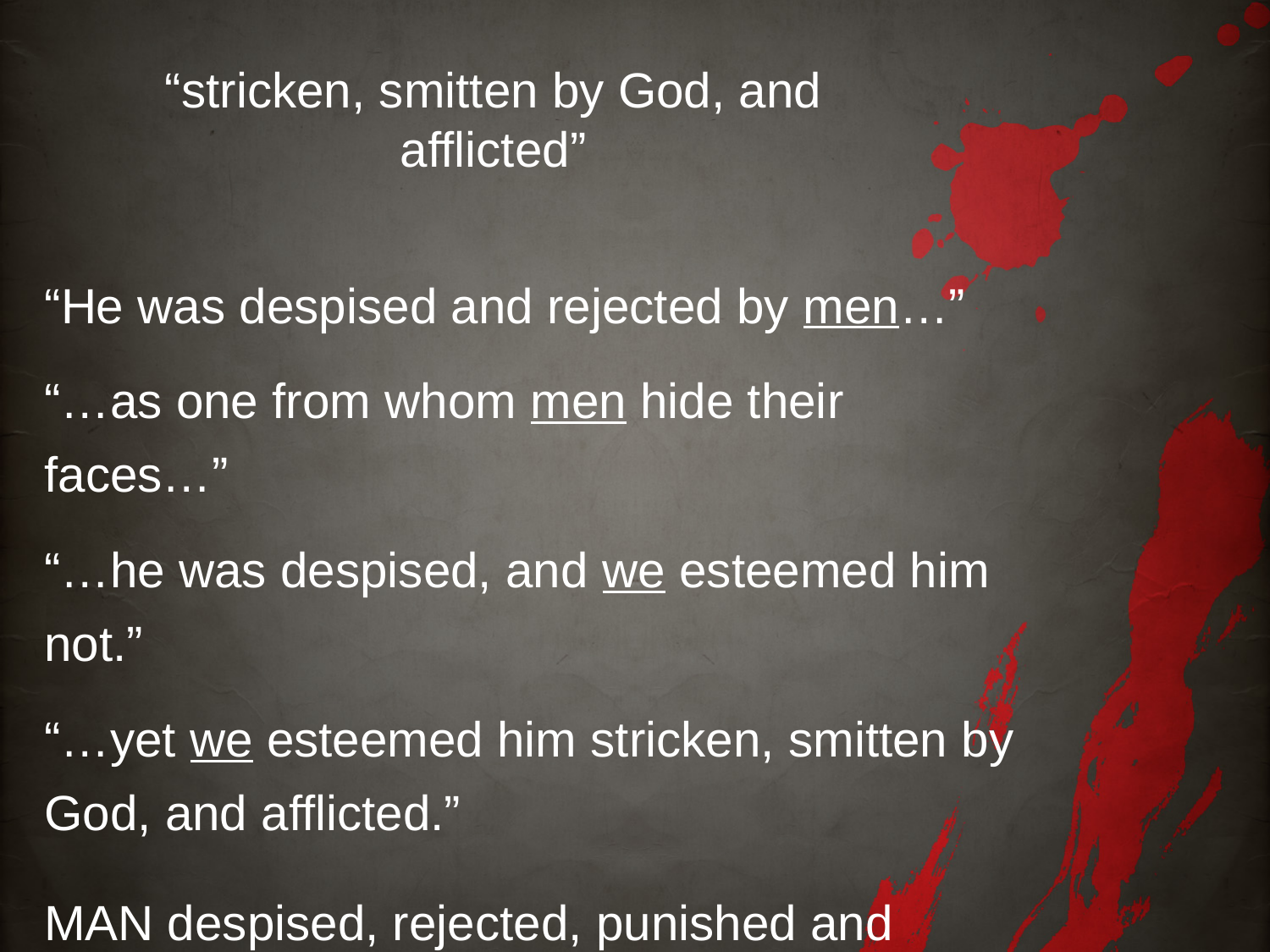

# “stricken, smitten by God, and afflicted”
“He was despised and rejected by men…”
“…as one from whom men hide their faces…”
“…he was despised, and we esteemed him not.”
“…yet we esteemed him stricken, smitten by God, and afflicted.”

MAN despised, rejected, punished and forsook Jesus!